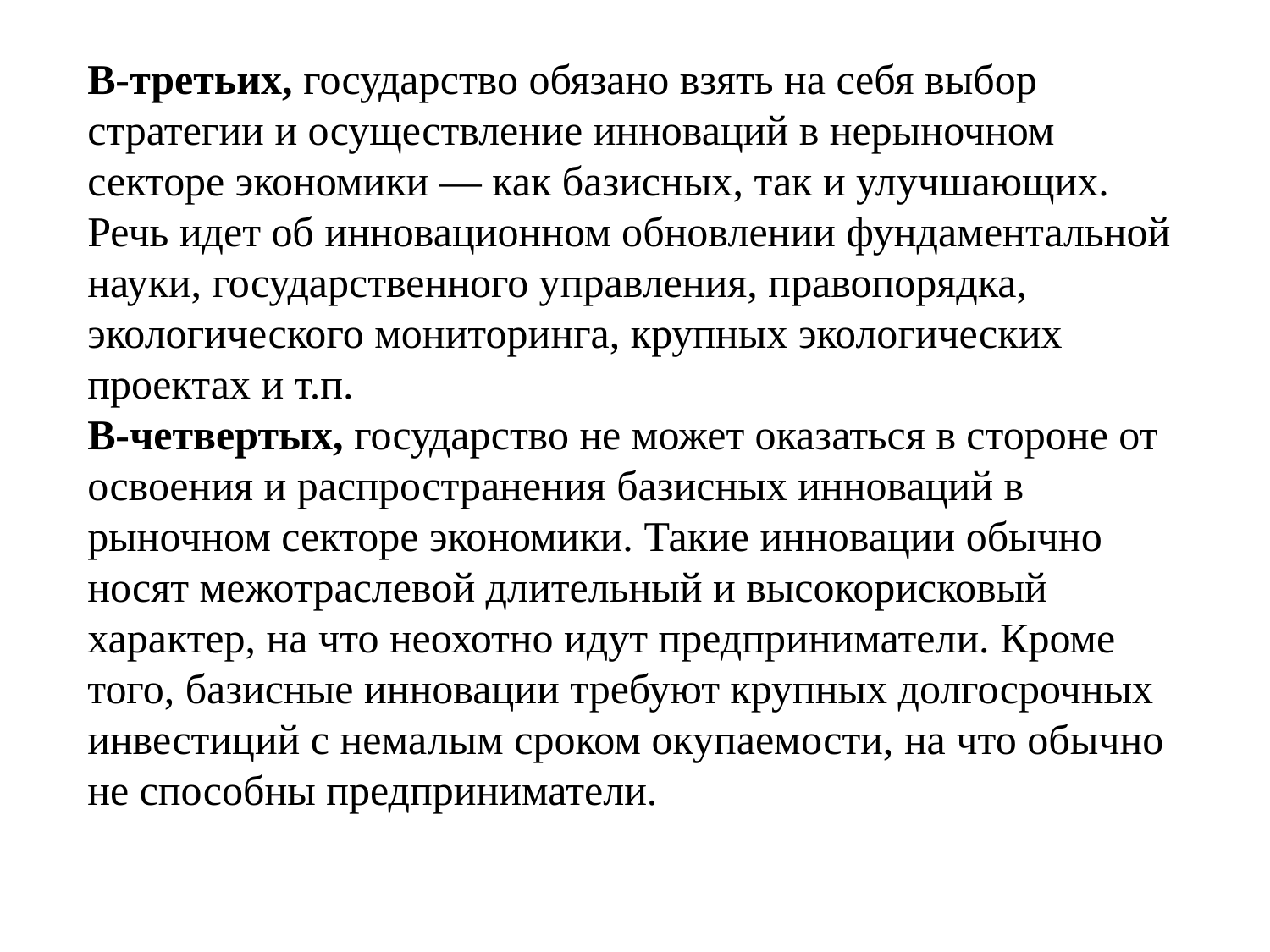

В-третьих, государство обязано взять на себя выбор стратегии и осуществление инноваций в нерыночном секторе экономики — как базисных, так и улучшающих. Речь идет об инновационном обновлении фундаментальной науки, государственного управления, правопорядка, экологического мониторинга, крупных экологических проектах и т.п.
В-четвертых, государство не может оказаться в стороне от освоения и распространения базисных инноваций в рыночном секторе экономики. Такие инновации обычно носят межотраслевой длительный и высокорисковый характер, на что неохотно идут предприниматели. Кроме того, базисные инновации требуют крупных долгосрочных инвестиций с немалым сроком окупаемости, на что обычно не способны предприниматели.